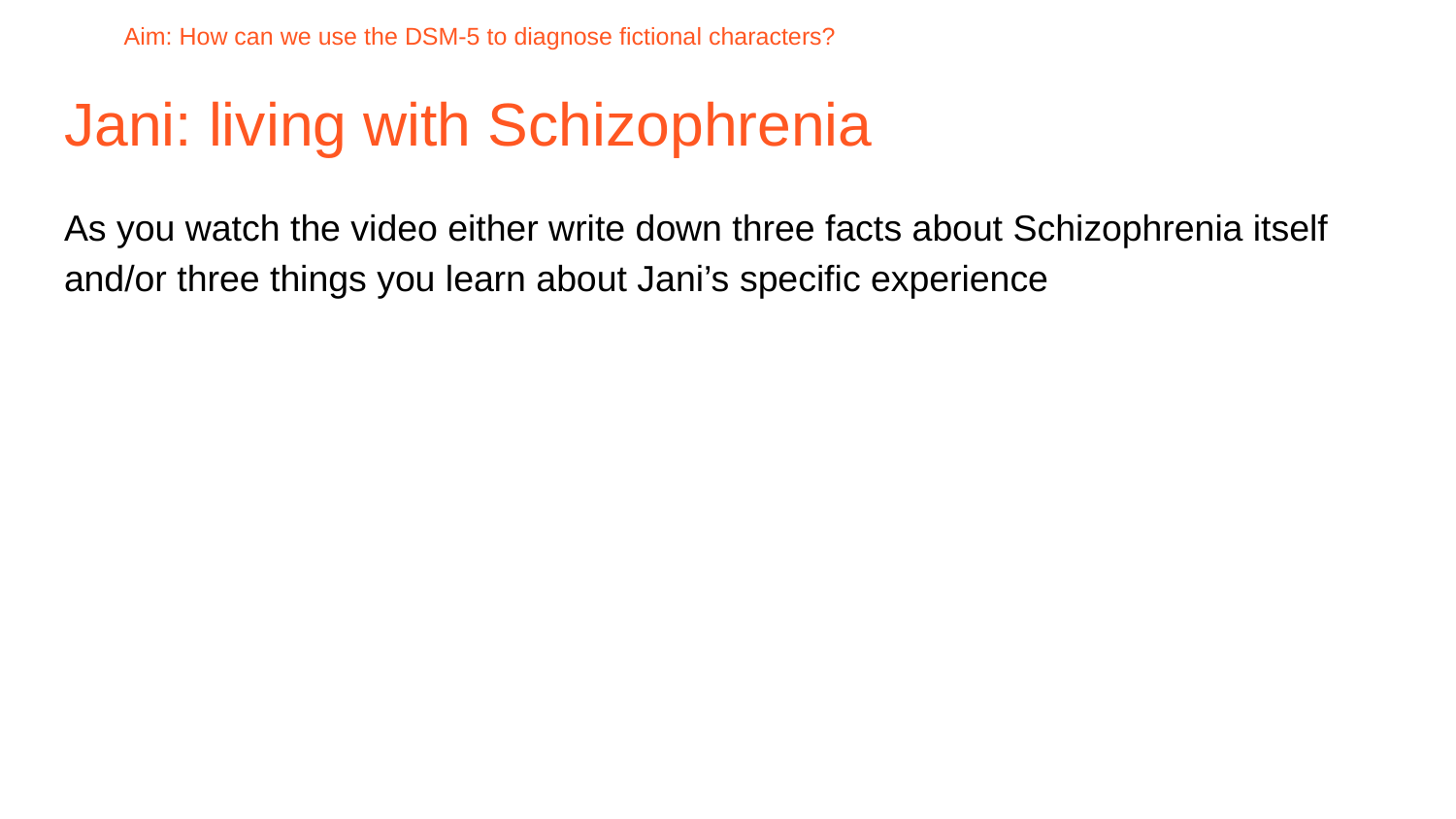

Aim: How can we use the DSM-5 to diagnose fictional characters?
# Jani: living with Schizophrenia
As you watch the video either write down three facts about Schizophrenia itself and/or three things you learn about Jani’s specific experience